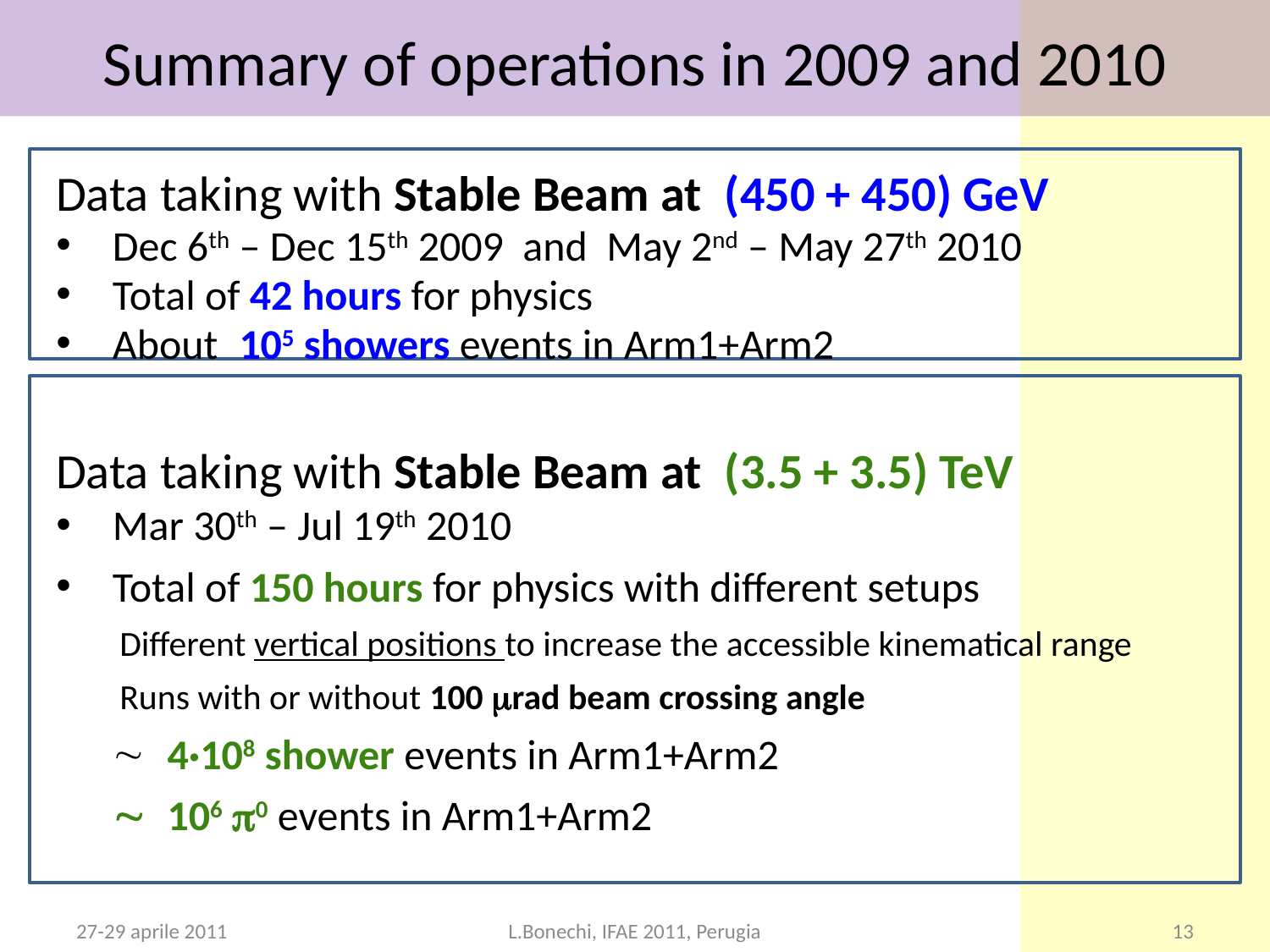

# Summary of operations in 2009 and 2010

Data taking with Stable Beam at  (450 + 450) GeV
Dec 6th – Dec 15th 2009  and  May 2nd – May 27th 2010
Total of 42 hours for physics
About 105 showers events in Arm1+Arm2

Data taking with Stable Beam at  (3.5 + 3.5) TeV
Mar 30th – Jul 19th 2010
Total of 150 hours for physics with different setups
Different vertical positions to increase the accessible kinematical range
Runs with or without 100 μrad beam crossing angle
∼ 4·108 shower events in Arm1+Arm2
∼ 106 π0 events in Arm1+Arm2

27-29 aprile 2011
L.Bonechi, IFAE 2011, Perugia
13